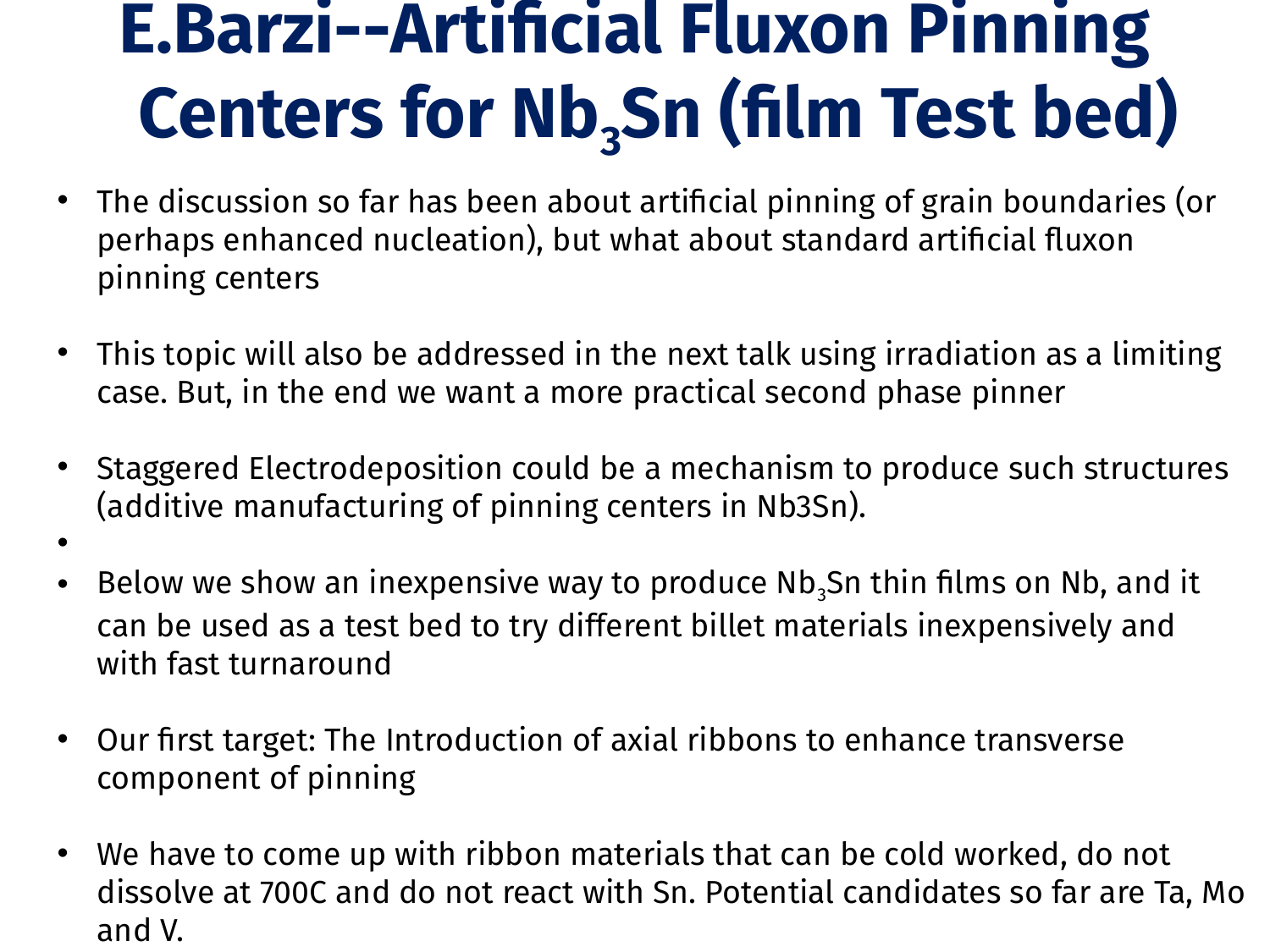

# E.Barzi--Artificial Fluxon Pinning Centers for Nb3Sn (film Test bed)

The discussion so far has been about artificial pinning of grain boundaries (or perhaps enhanced nucleation), but what about standard artificial fluxon pinning centers

This topic will also be addressed in the next talk using irradiation as a limiting case. But, in the end we want a more practical second phase pinner

Staggered Electrodeposition could be a mechanism to produce such structures (additive manufacturing of pinning centers in Nb3Sn).

Below we show an inexpensive way to produce Nb3Sn thin films on Nb, and it can be used as a test bed to try different billet materials inexpensively and with fast turnaround

Our first target: The Introduction of axial ribbons to enhance transverse component of pinning

We have to come up with ribbon materials that can be cold worked, do not dissolve at 700C and do not react with Sn. Potential candidates so far are Ta, Mo and V.

37